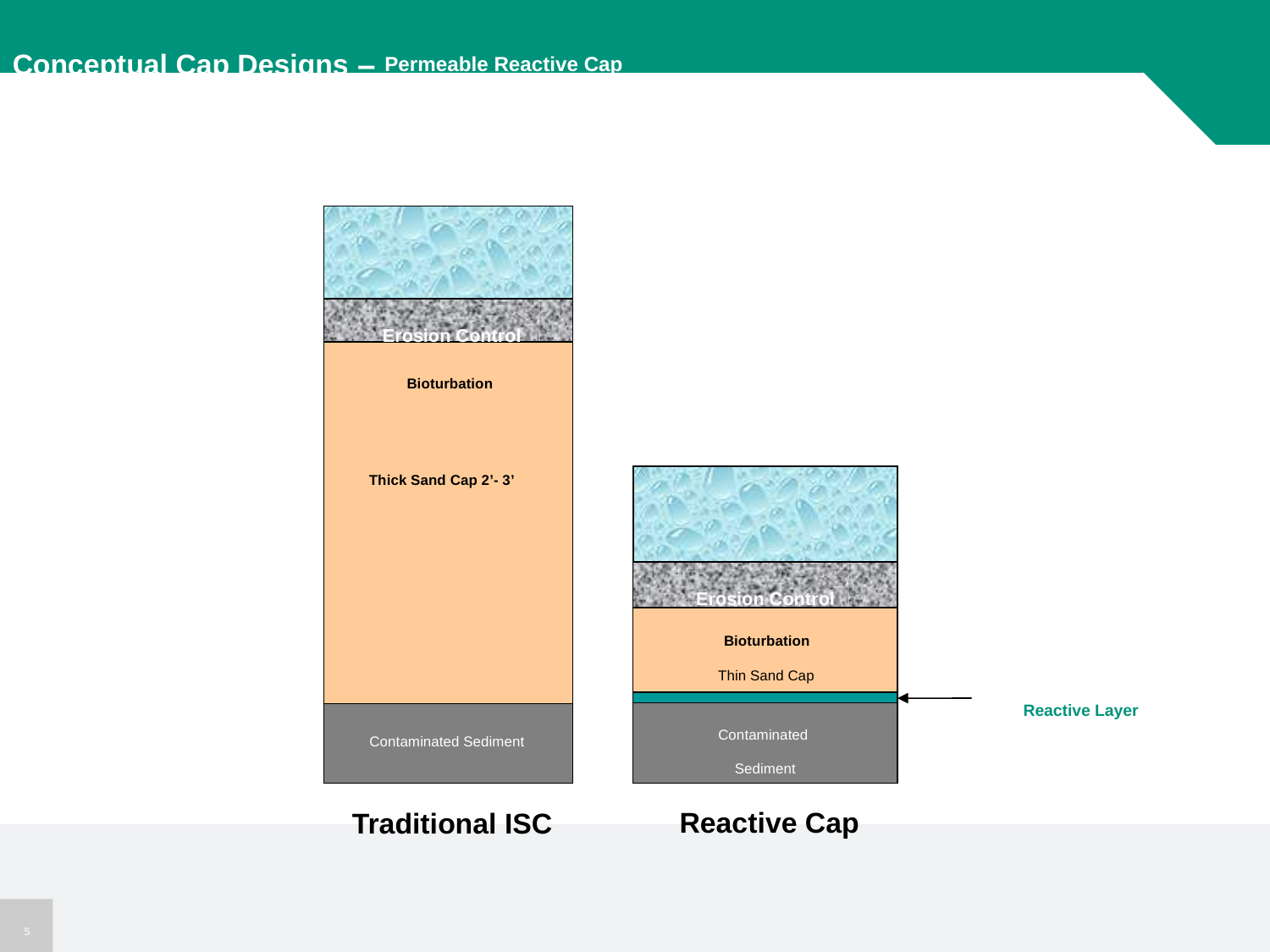

Conceptual Cap Designs – Permeable Reactive Cap

Erosion Control

Bioturbation
Thick Sand Cap 2’- 3’

Contaminated Sediment

Erosion Control

Bioturbation
Thin Sand Cap
Reactive Layer

Contaminated
Sediment
Reactive Cap
Traditional ISC